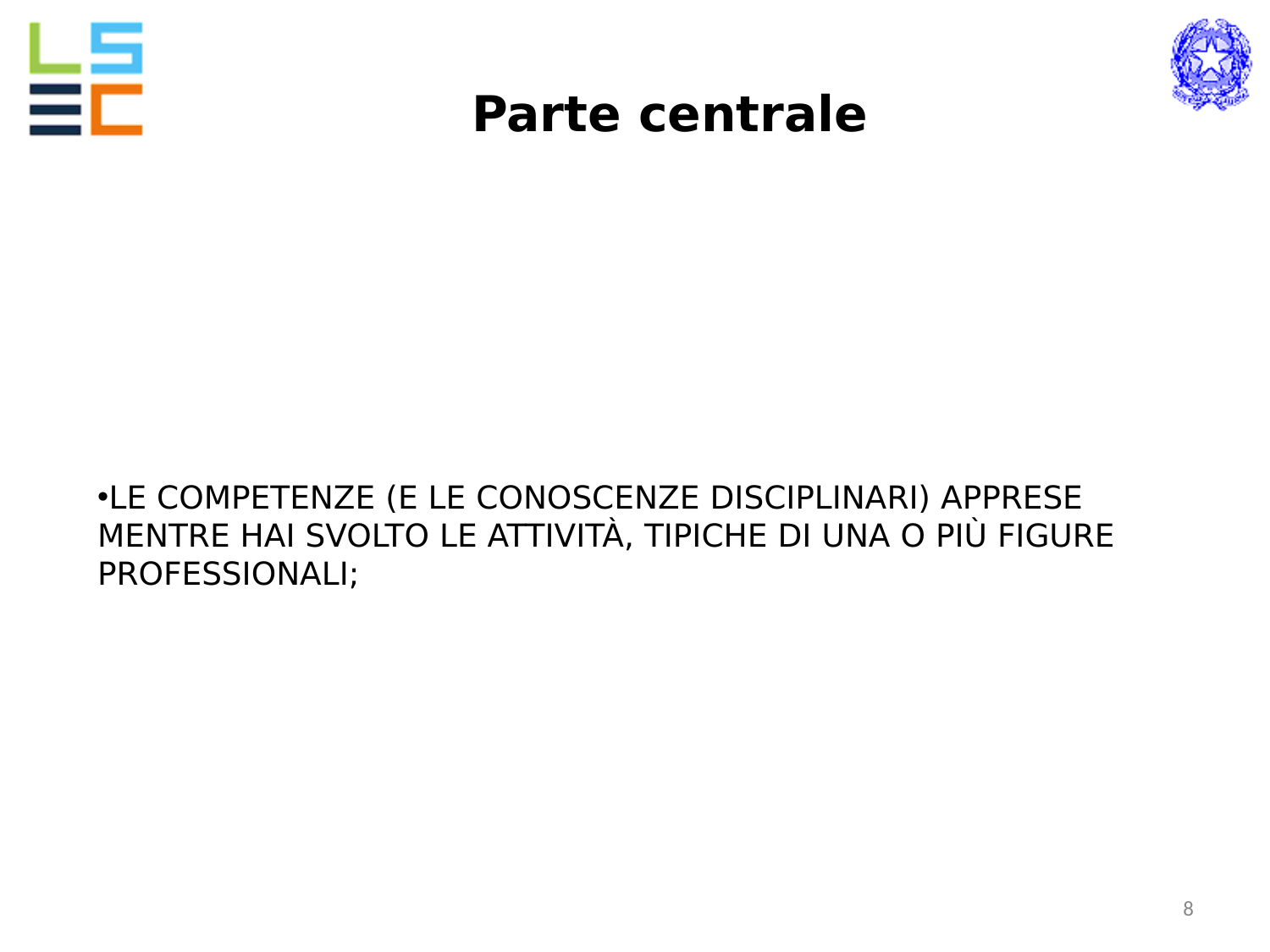

Parte centrale
LE COMPETENZE (E LE CONOSCENZE DISCIPLINARI) APPRESE MENTRE HAI SVOLTO LE ATTIVITÀ, TIPICHE DI UNA O PIÙ FIGURE PROFESSIONALI;

8